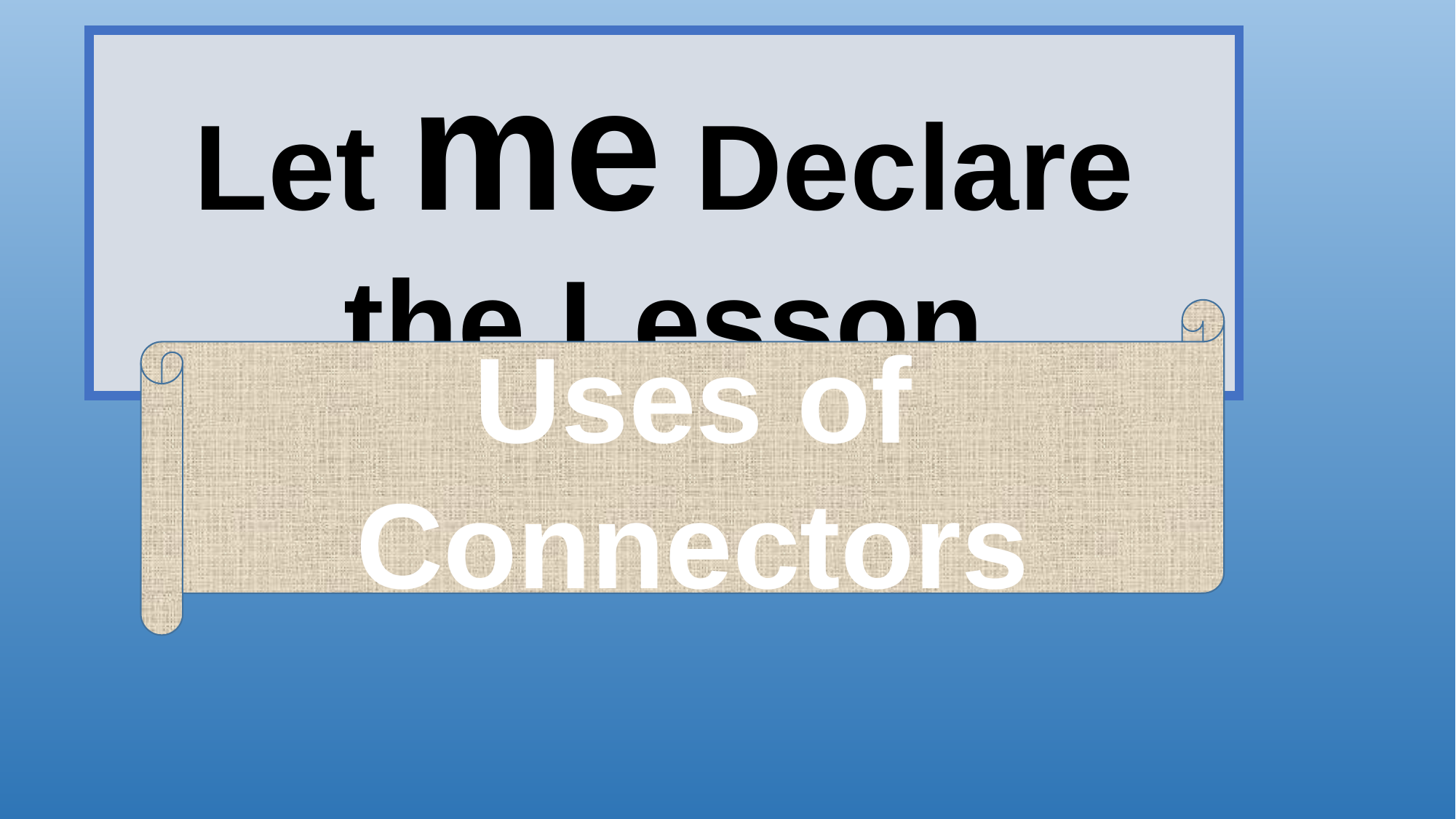

Let me Declare the Lesson
Uses of Connectors